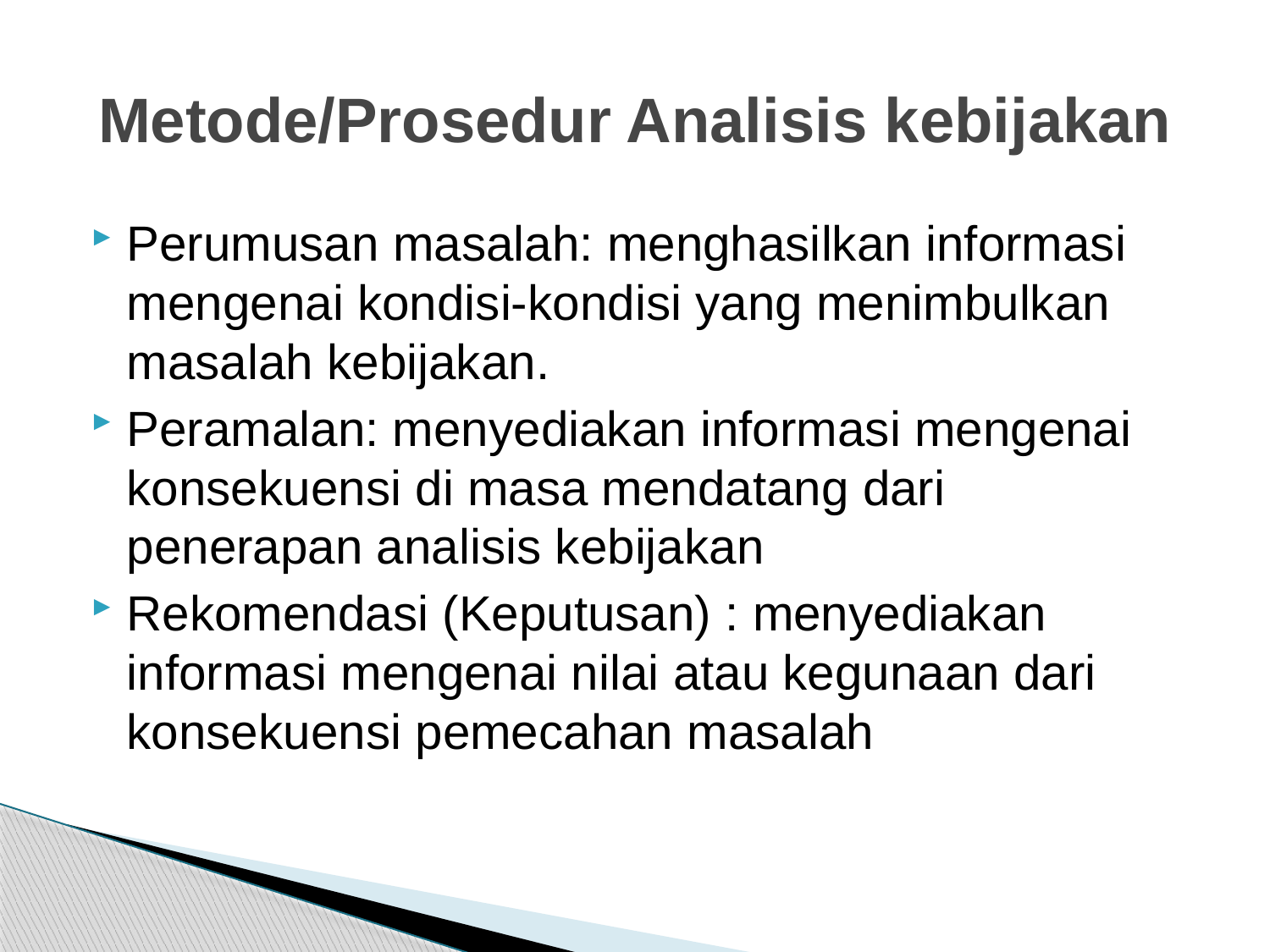

# Metode/Prosedur Analisis kebijakan
Perumusan masalah: menghasilkan informasi mengenai kondisi-kondisi yang menimbulkan masalah kebijakan.
Peramalan: menyediakan informasi mengenai konsekuensi di masa mendatang dari penerapan analisis kebijakan
Rekomendasi (Keputusan) : menyediakan informasi mengenai nilai atau kegunaan dari konsekuensi pemecahan masalah